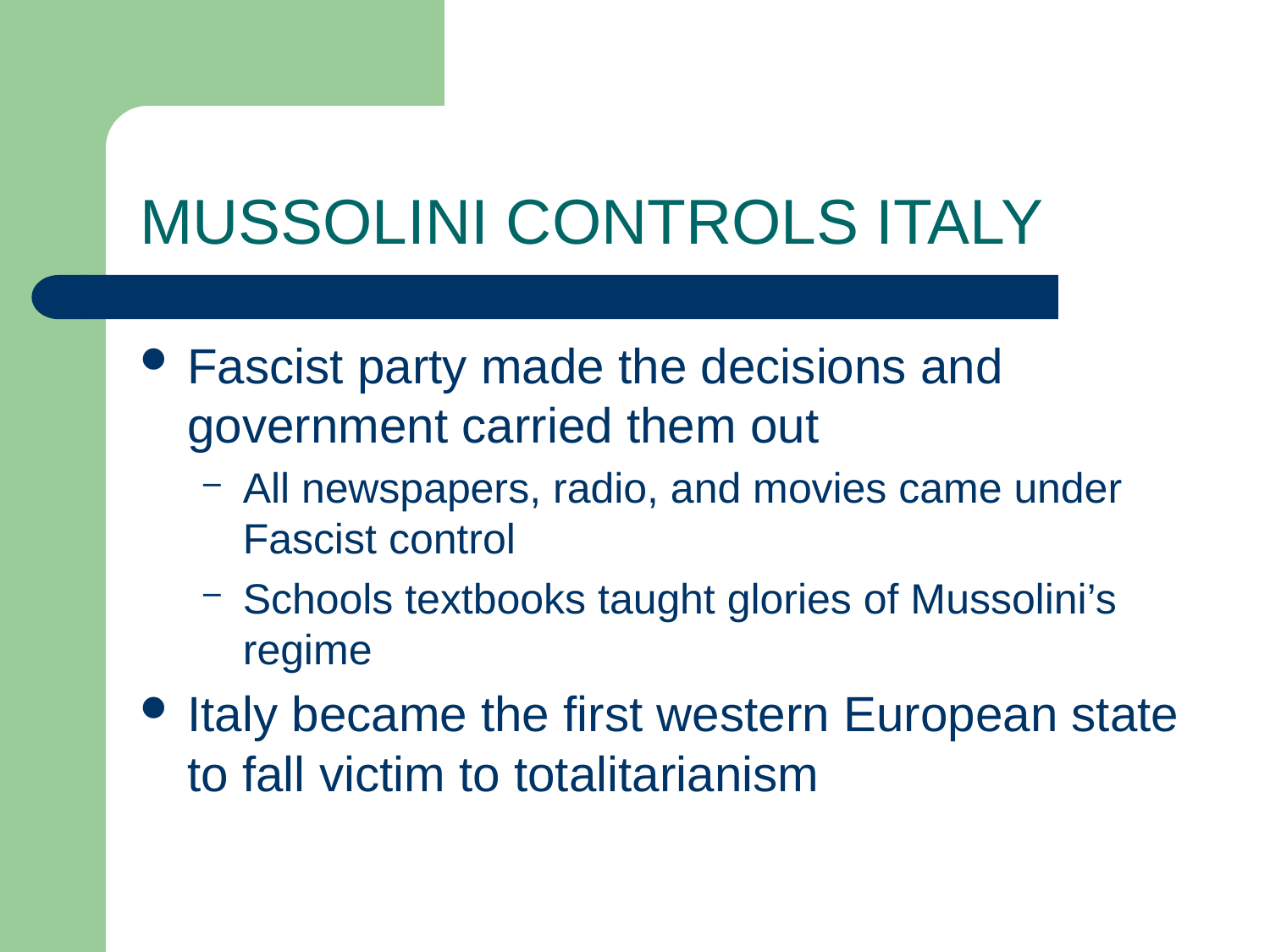

# MUSSOLINI CONTROLS ITALY
Fascist party made the decisions and government carried them out
All newspapers, radio, and movies came under Fascist control
Schools textbooks taught glories of Mussolini’s regime
Italy became the first western European state to fall victim to totalitarianism